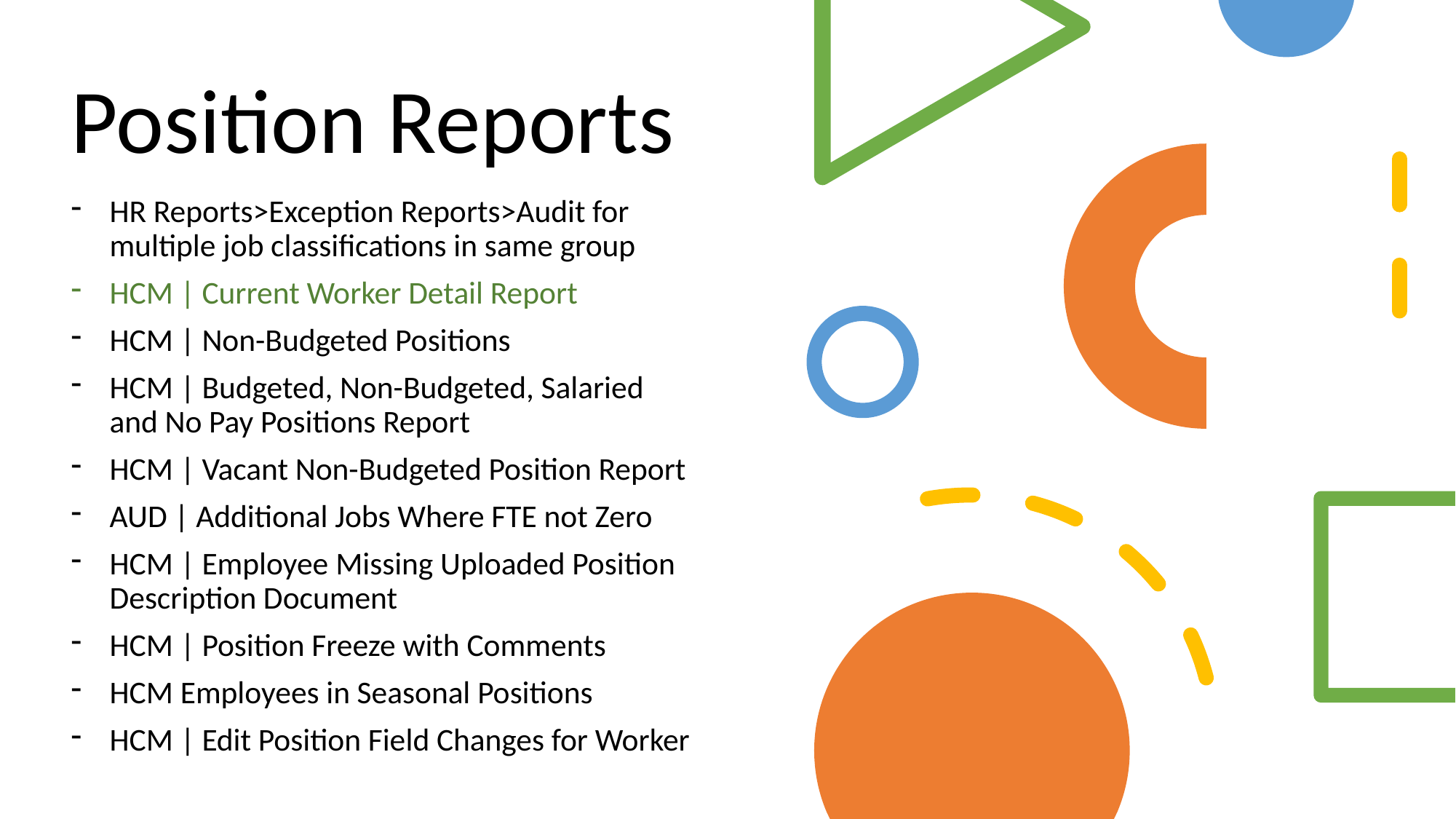

# Position Reports

HR Reports>Exception Reports>Audit for multiple job classifications in same group
HCM | Current Worker Detail Report
HCM | Non-Budgeted Positions
HCM | Budgeted, Non-Budgeted, Salaried and No Pay Positions Report
HCM | Vacant Non-Budgeted Position Report
AUD | Additional Jobs Where FTE not Zero
HCM | Employee Missing Uploaded Position Description Document
HCM | Position Freeze with Comments
HCM Employees in Seasonal Positions
HCM | Edit Position Field Changes for Worker